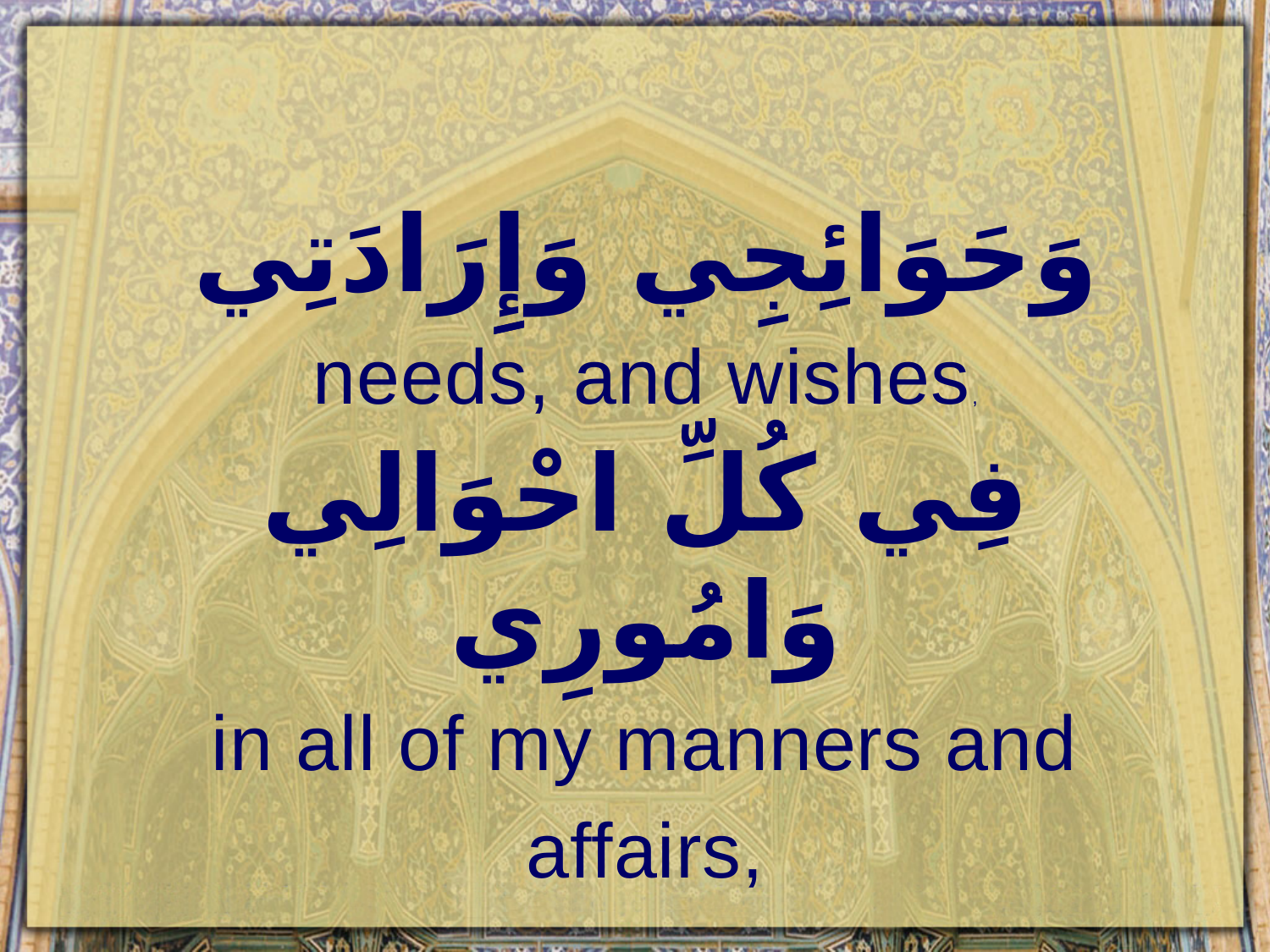

وَحَوَائِجِي وَإِِرَادَتِي
needs, and wishes,
فِي كُلِّ احْوَالِي وَامُورِي
in all of my manners and affairs,